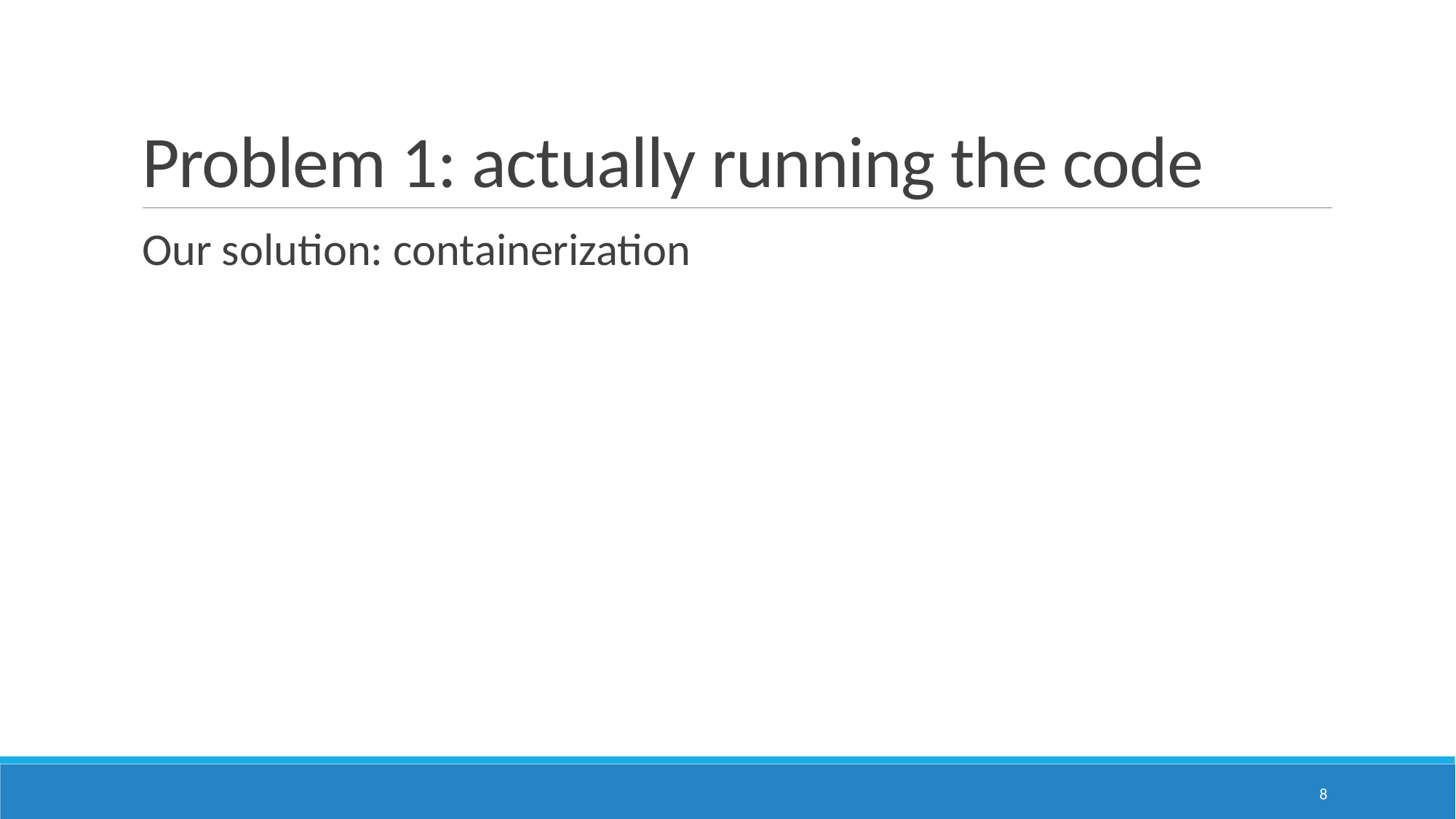

# Problem 1: actually running the code
Our solution: containerization
8